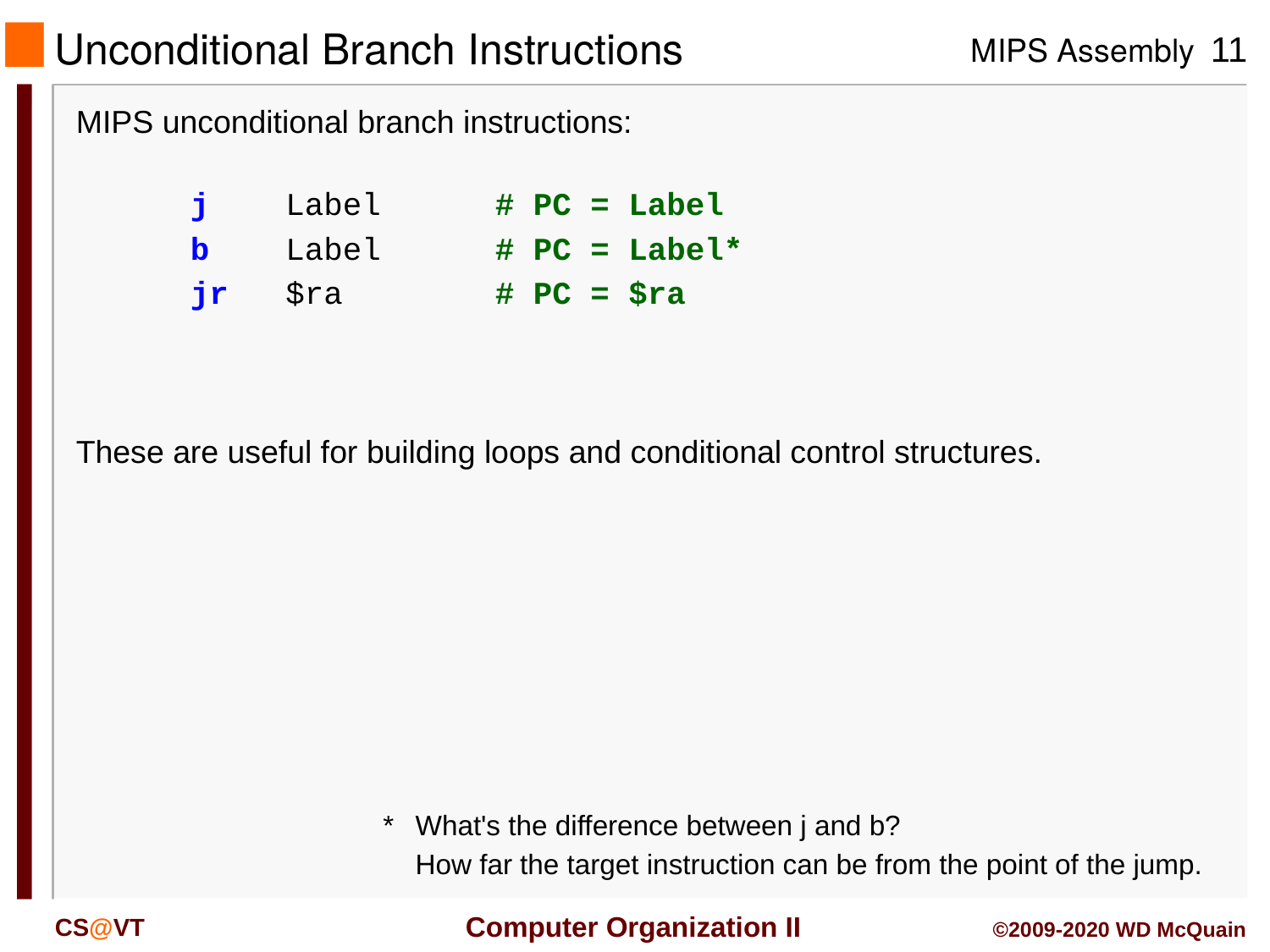

# Unconditional Branch Instructions

MIPS unconditional branch instructions:
      j    Label      # PC = Label
      b    Label      # PC = Label*
      jr   $ra        # PC = $ra
These are useful for building loops and conditional control structures.
*	What's the difference between j and b?
	How far the target instruction can be from the point of the jump.